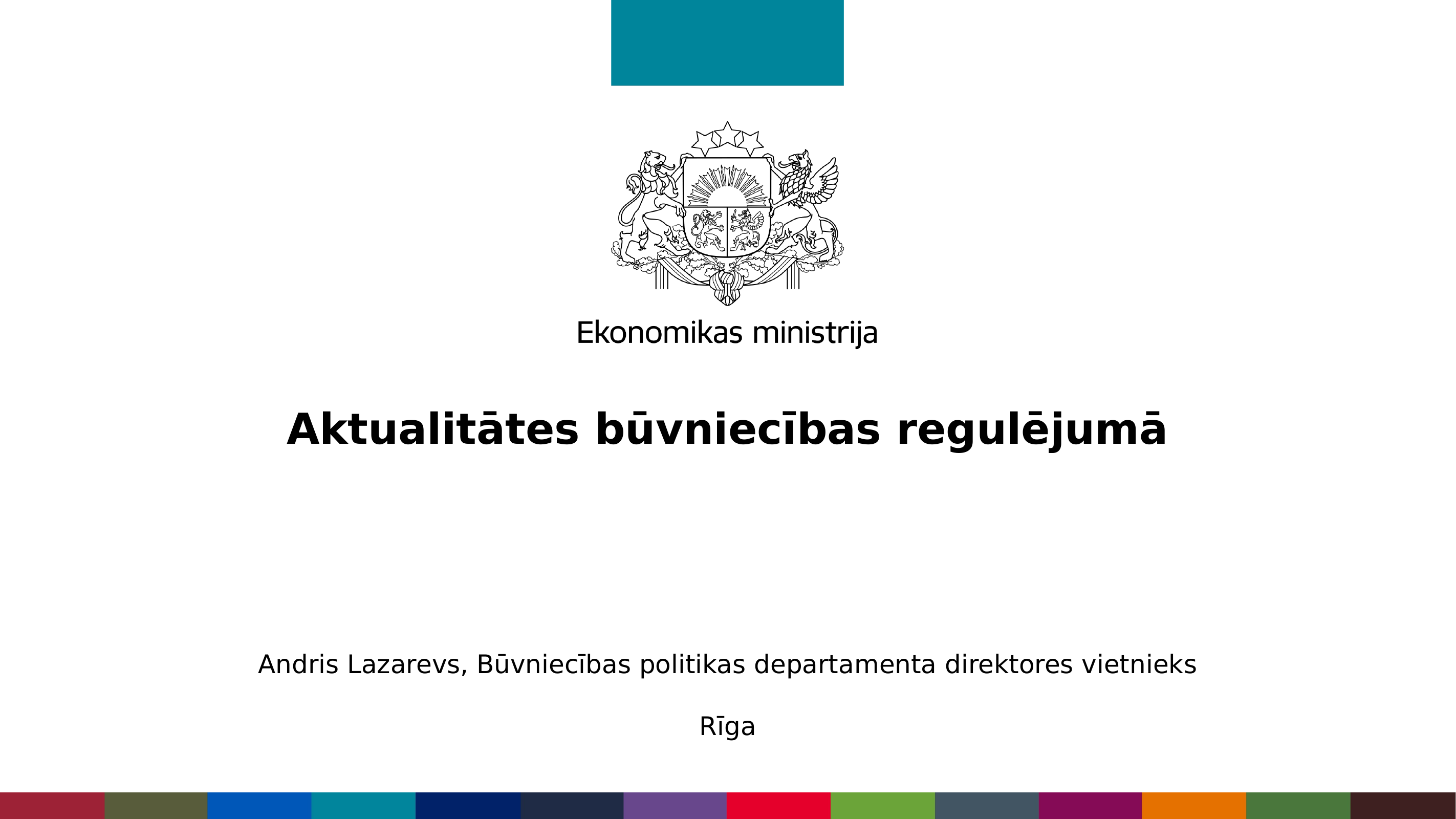

# Aktualitātes būvniecības regulējumā
Andris Lazarevs, Būvniecības politikas departamenta direktores vietnieks
Rīga